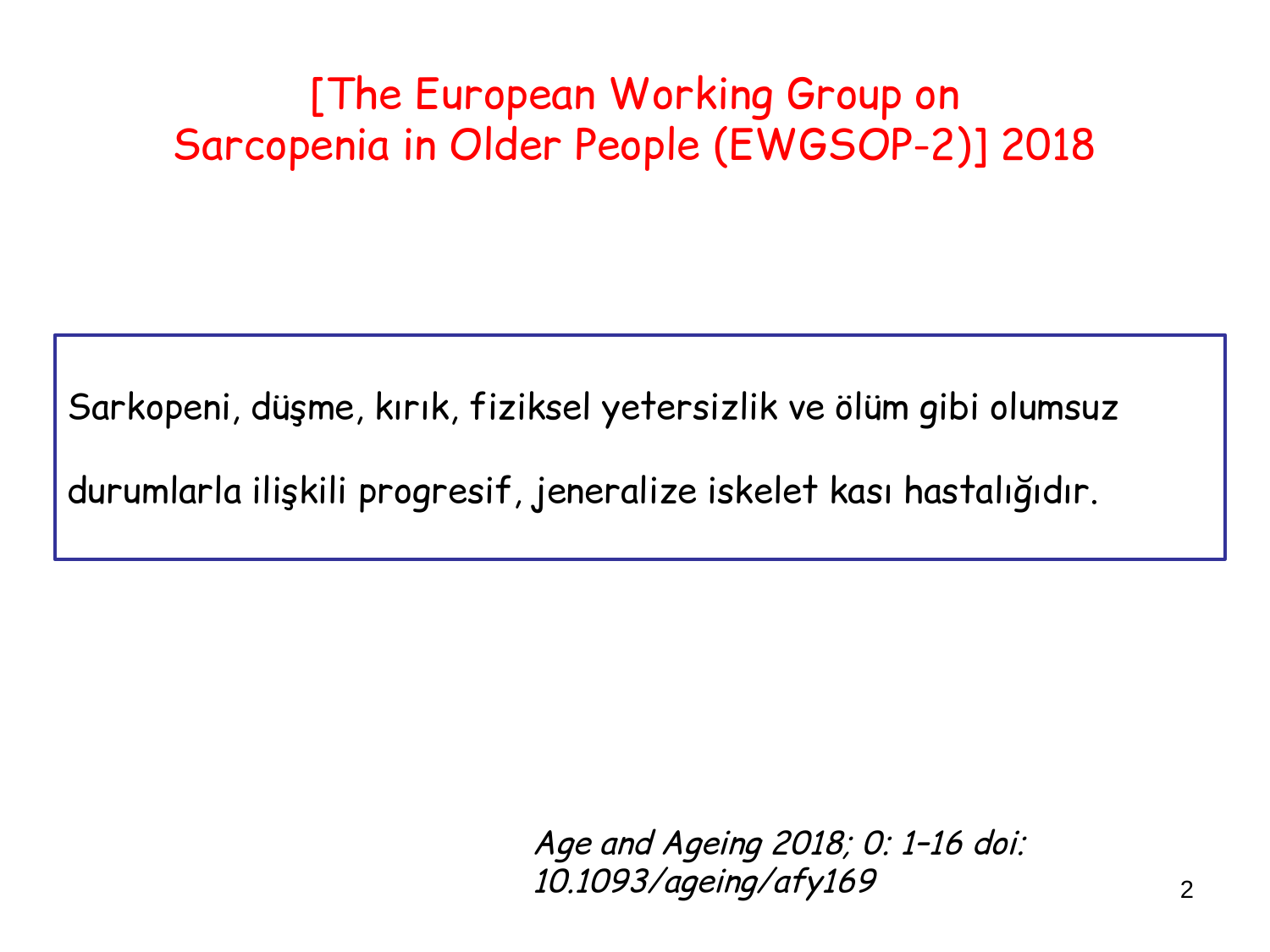

# [The European Working Group on Sarcopenia in Older People (EWGSOP-2)] 2018

Sarkopeni, düşme, kırık, fiziksel yetersizlik ve ölüm gibi olumsuz

durumlarla ilişkili progresif, jeneralize iskelet kası hastalığıdır.

Age and Ageing 2018; 0: 1–16 doi: 10.1093/ageing/afy169
2